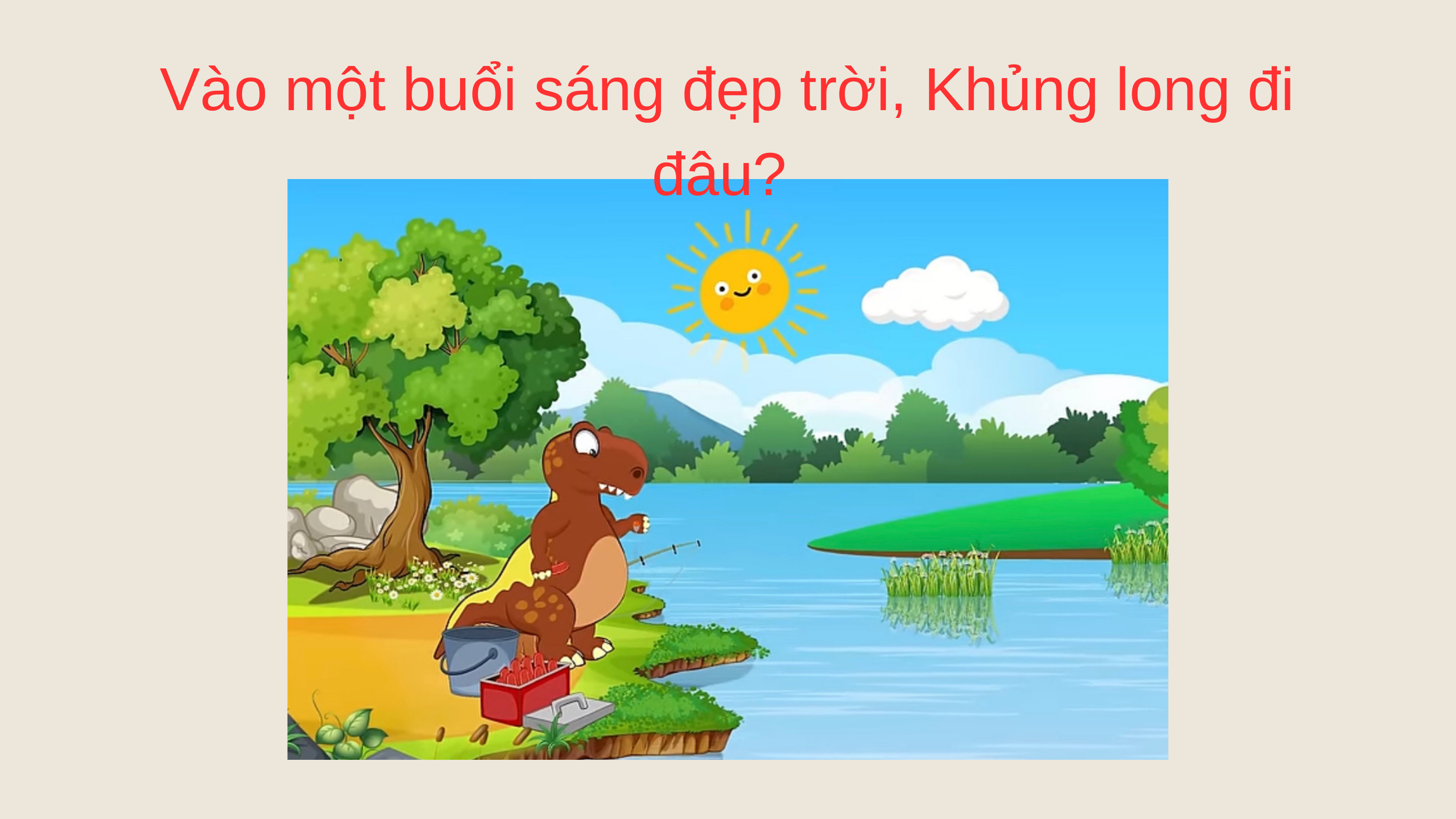

Vào một buổi sáng đẹp trời, Khủng long đi đâu?